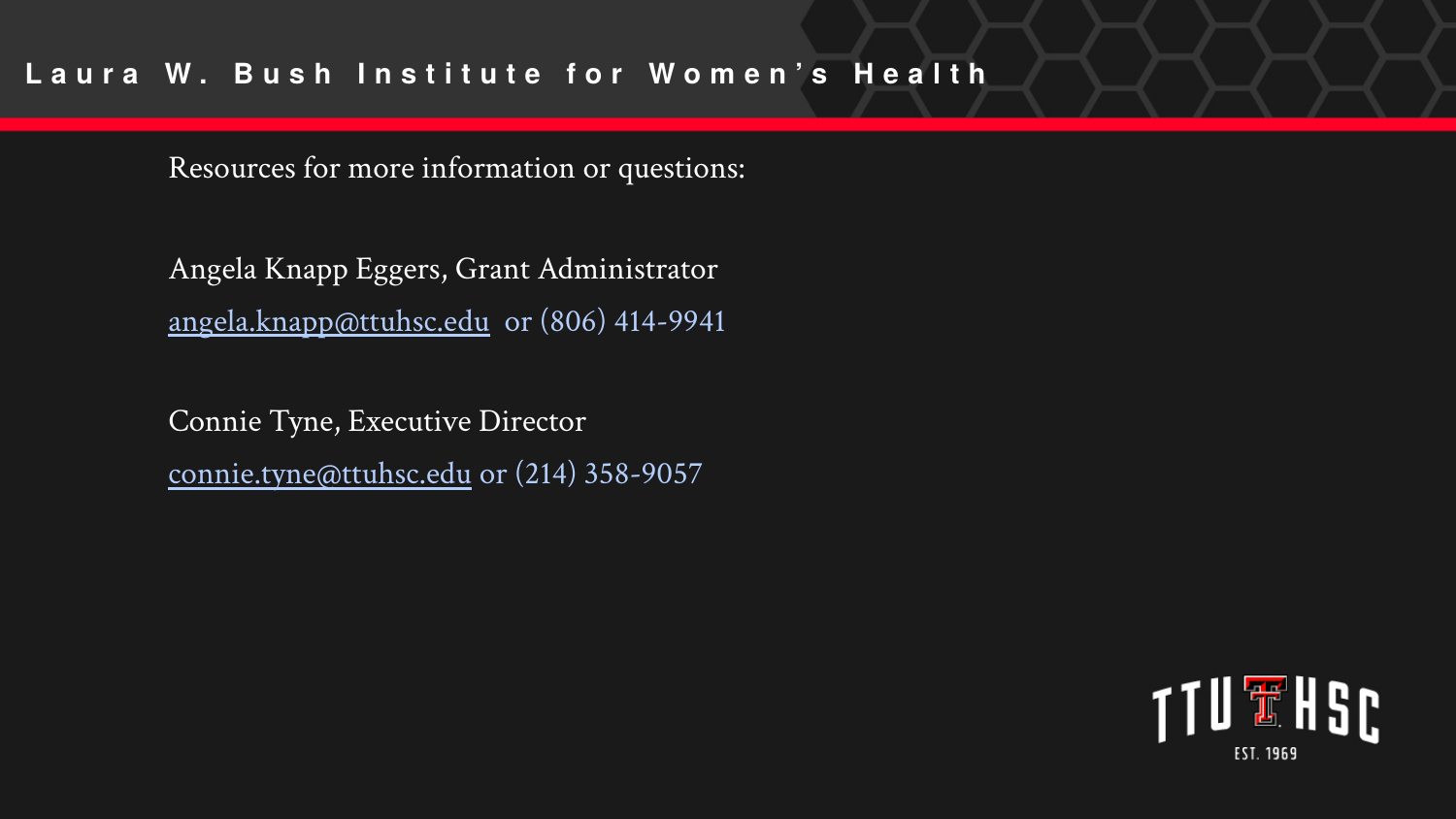

Laura W. Bush Institute for Women’s Health
Resources for more information or questions:

Angela Knapp Eggers, Grant Administrator
angela.knapp@ttuhsc.edu  or (806) 414-9941

Connie Tyne, Executive Director
connie.tyne@ttuhsc.edu or (214) 358-9057